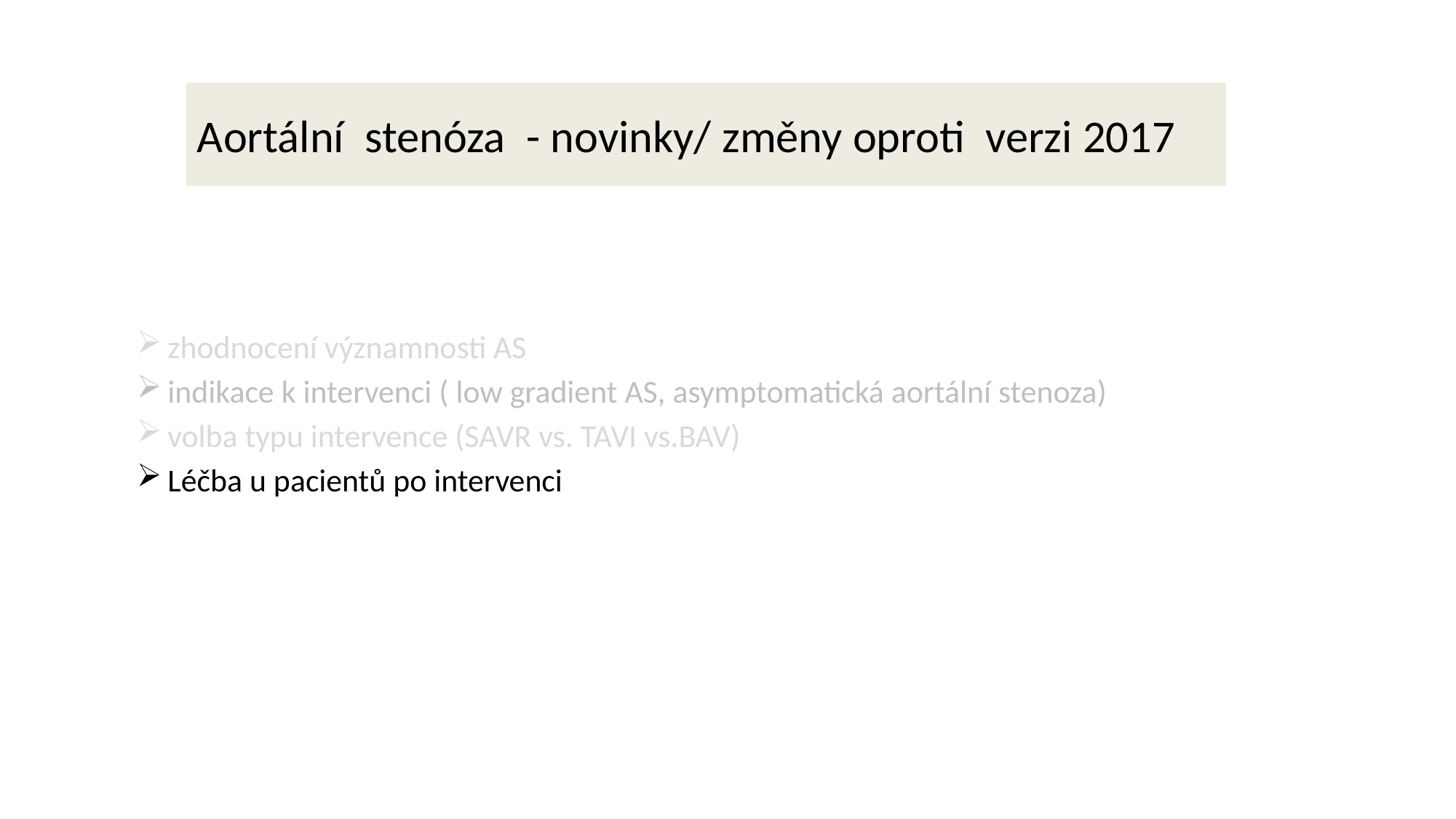

# Aortální  stenóza  - novinky/ změny oproti  verzi 2017

zhodnocení významnosti AS
indikace k intervenci ( low gradient AS, asymptomatická aortální stenoza)
volba typu intervence (SAVR vs. TAVI vs.BAV)
Léčba u pacientů po intervenci